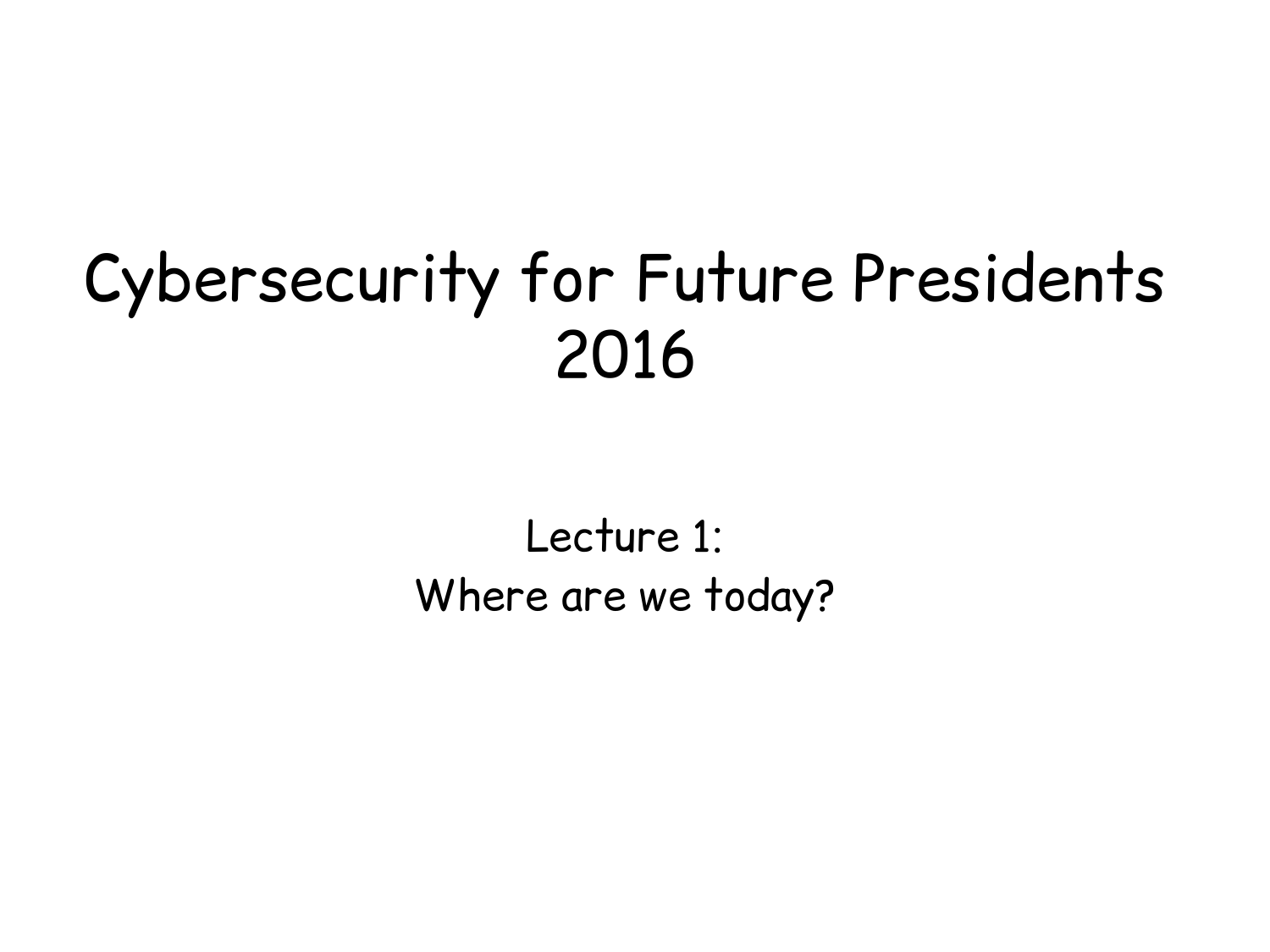

# Cybersecurity for Future Presidents 2016
Lecture 1:
Where are we today?